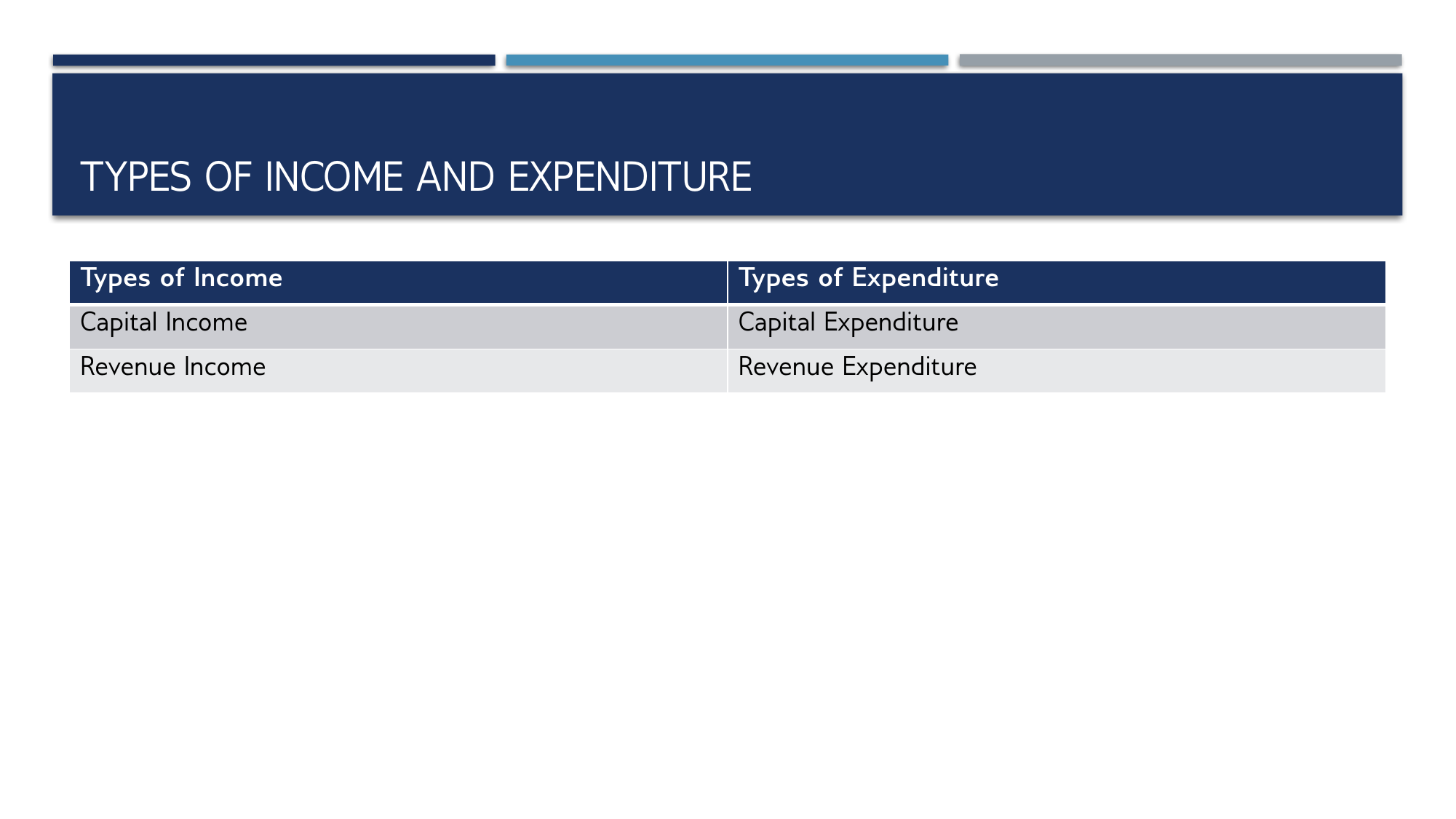

# Types of income and expenditure
| Types of Income | Types of Expenditure |
| --- | --- |
| Capital Income | Capital Expenditure |
| Revenue Income | Revenue Expenditure |